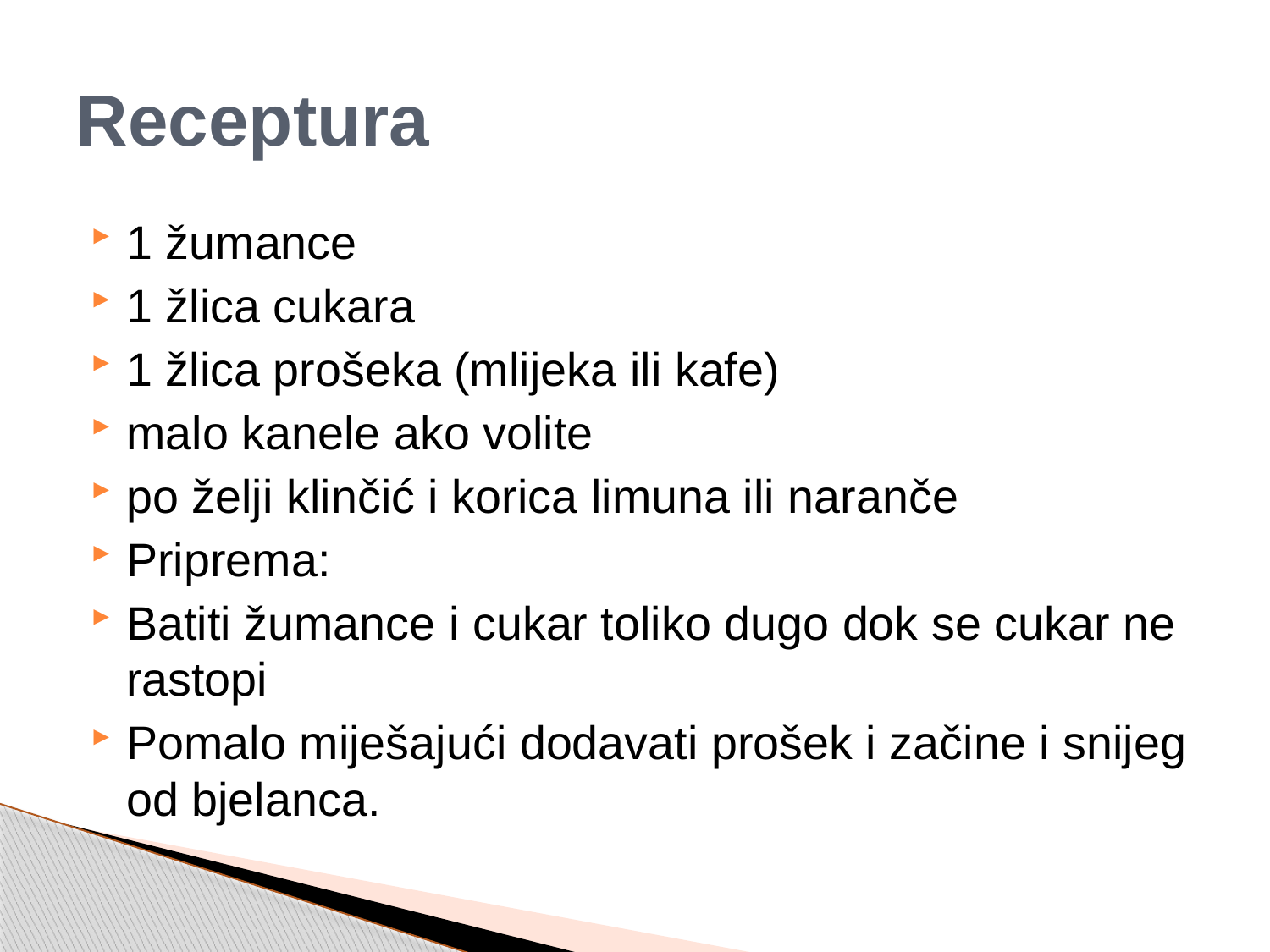

# Receptura
1 žumance
1 žlica cukara
1 žlica prošeka (mlijeka ili kafe)
malo kanele ako volite
po želji klinčić i korica limuna ili naranče
Priprema:
Batiti žumance i cukar toliko dugo dok se cukar ne rastopi
Pomalo miješajući dodavati prošek i začine i snijeg od bjelanca.